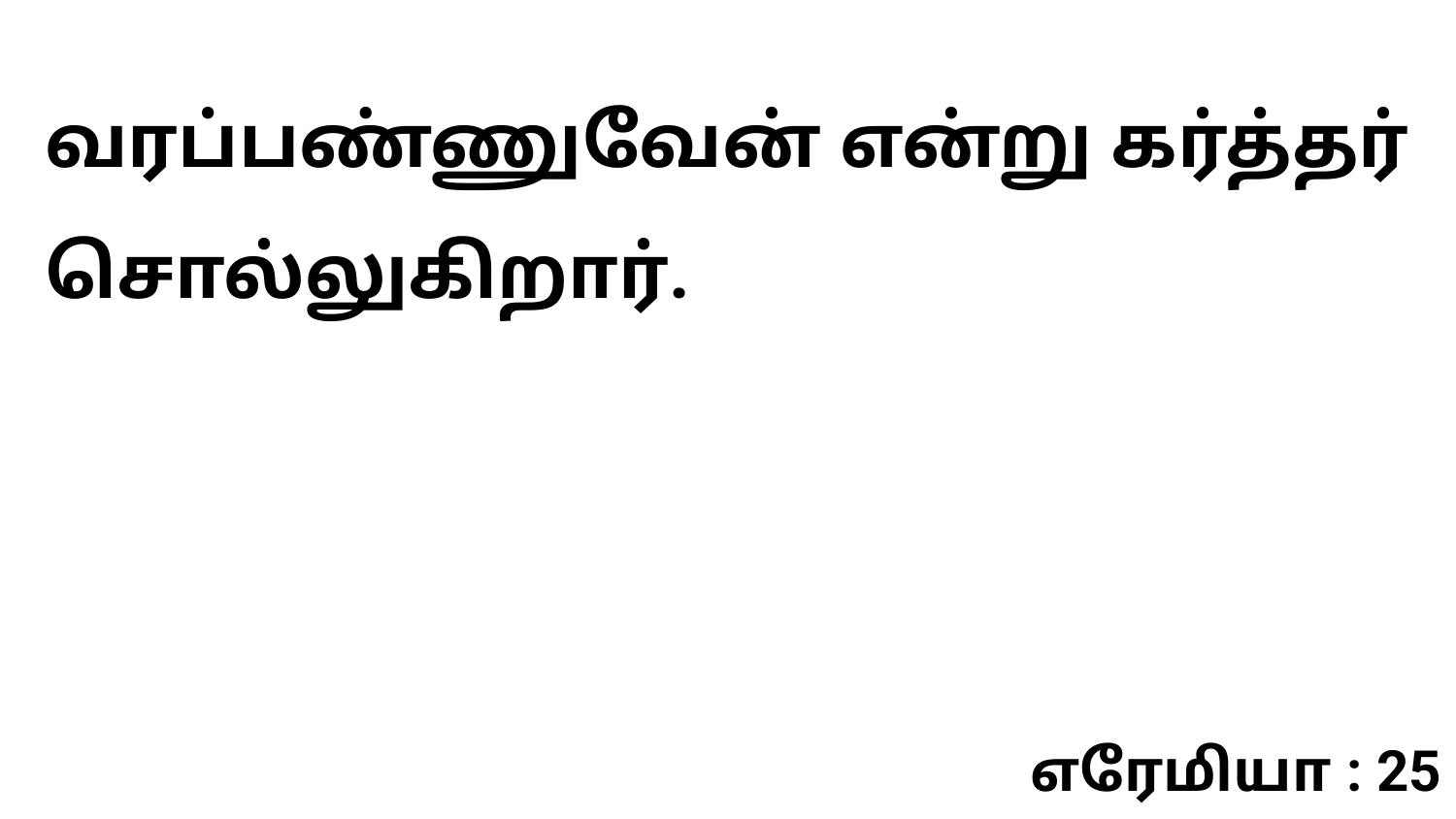

வரப்பண்ணுவேன் என்று கர்த்தர் சொல்லுகிறார்.
எரேமியா : 25